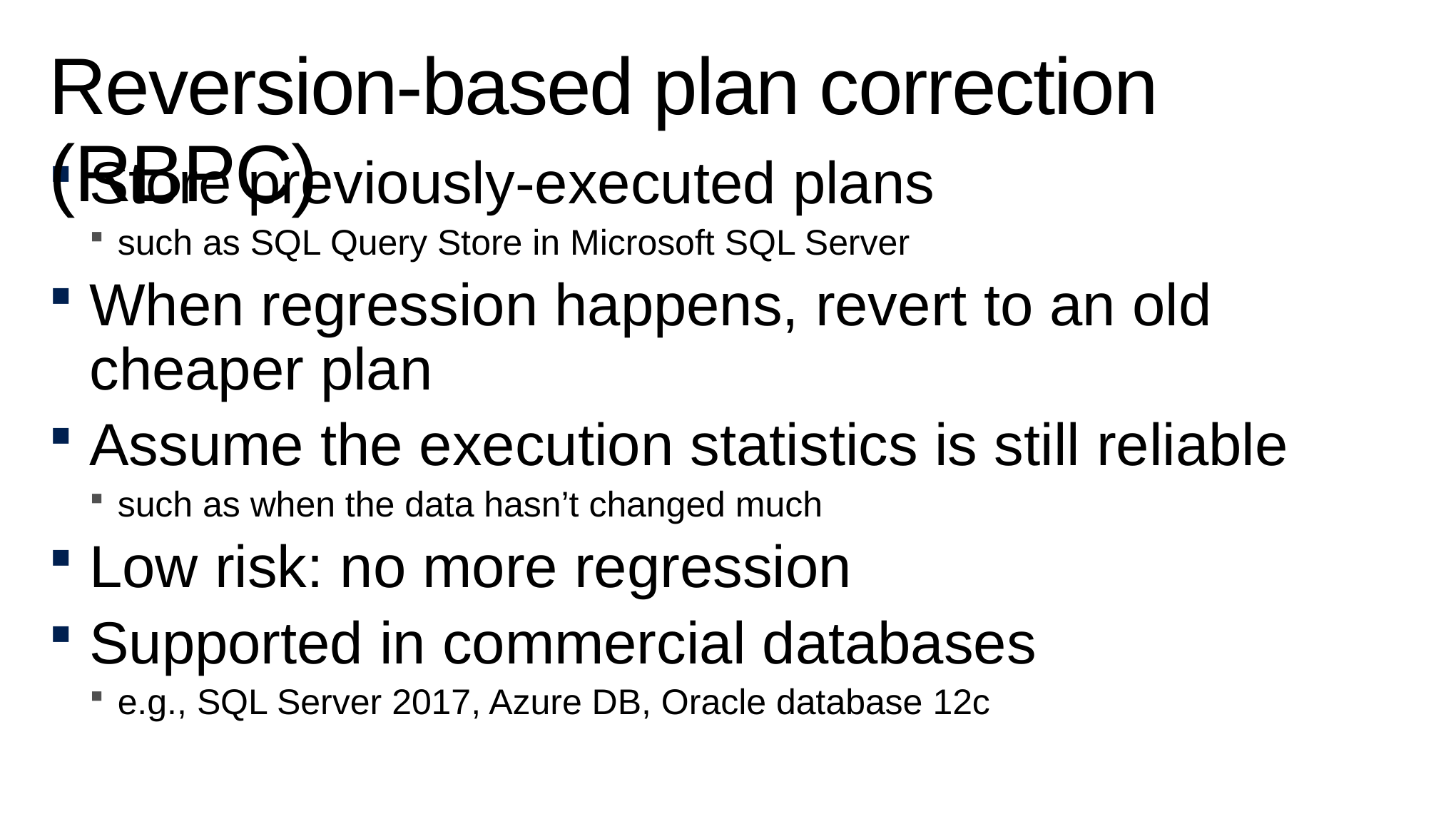

# Reversion-based plan correction (RBPC)
Store previously-executed plans
such as SQL Query Store in Microsoft SQL Server
When regression happens, revert to an old cheaper plan
Assume the execution statistics is still reliable
such as when the data hasn’t changed much
Low risk: no more regression
Supported in commercial databases
e.g., SQL Server 2017, Azure DB, Oracle database 12c